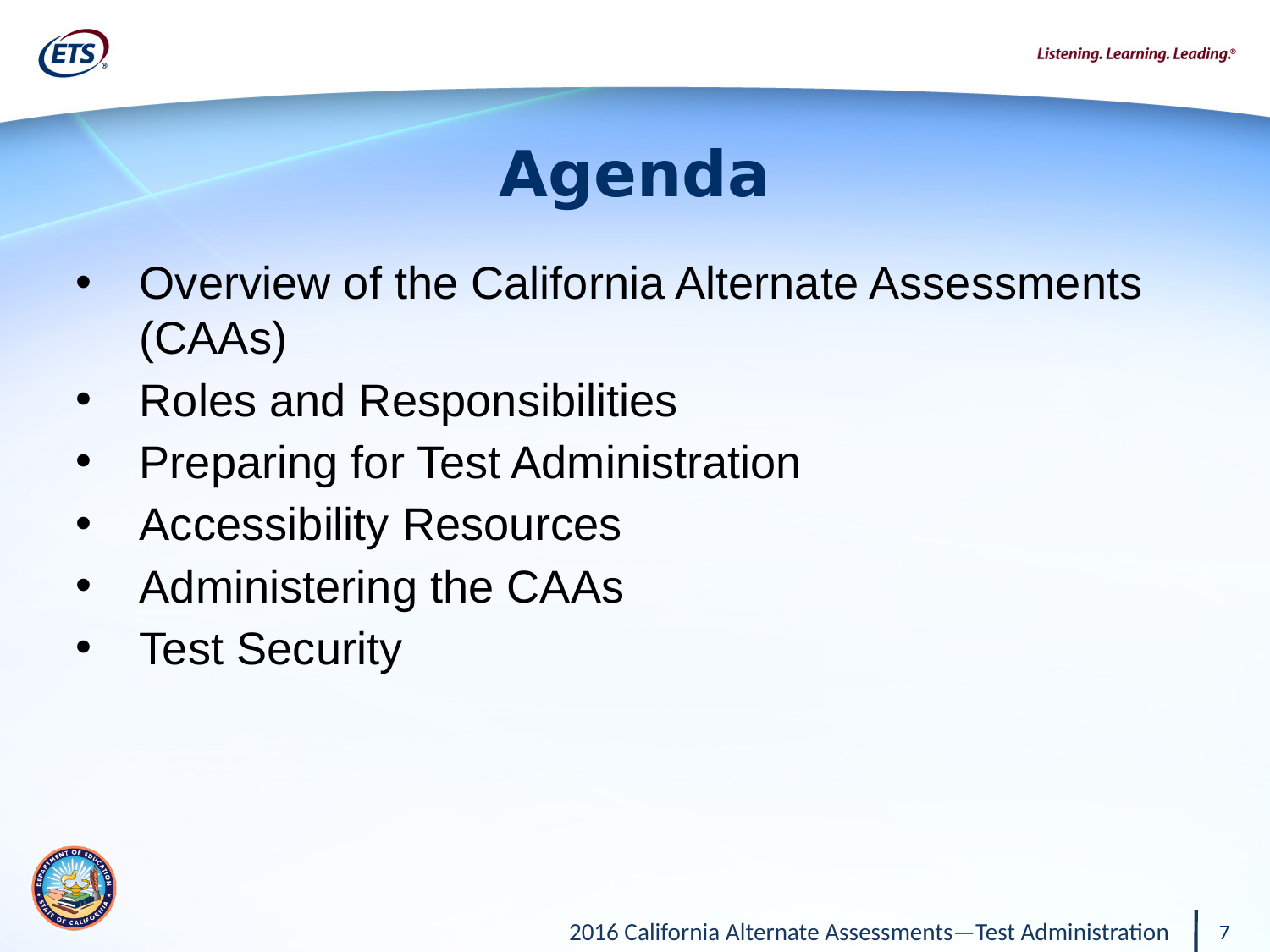

# Agenda
Overview of the California Alternate Assessments (CAAs)
Roles and Responsibilities
Preparing for Test Administration
Accessibility Resources
Administering the CAAs
Test Security